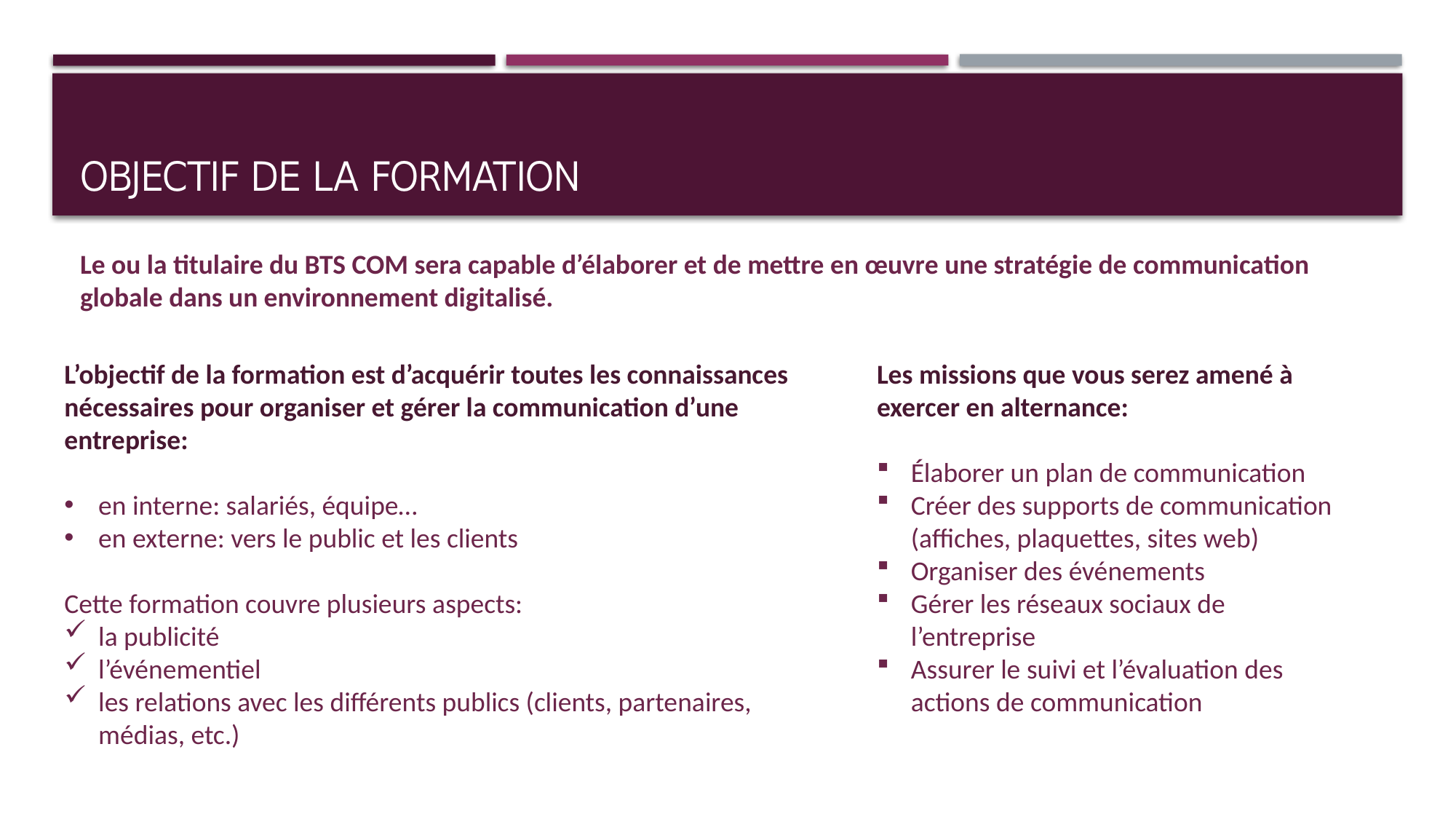

# OBJECTIF DE LA FORMATION
Le ou la titulaire du BTS COM sera capable d’élaborer et de mettre en œuvre une stratégie de communication globale dans un environnement digitalisé.
L’objectif de la formation est d’acquérir toutes les connaissances nécessaires pour organiser et gérer la communication d’une entreprise:

en interne: salariés, équipe…
en externe: vers le public et les clients

Cette formation couvre plusieurs aspects:
la publicité
l’événementiel
les relations avec les différents publics (clients, partenaires, médias, etc.)
Les missions que vous serez amené à exercer en alternance:

Élaborer un plan de communication
Créer des supports de communication (affiches, plaquettes, sites web)
Organiser des événements
Gérer les réseaux sociaux de l’entreprise
Assurer le suivi et l’évaluation des actions de communication